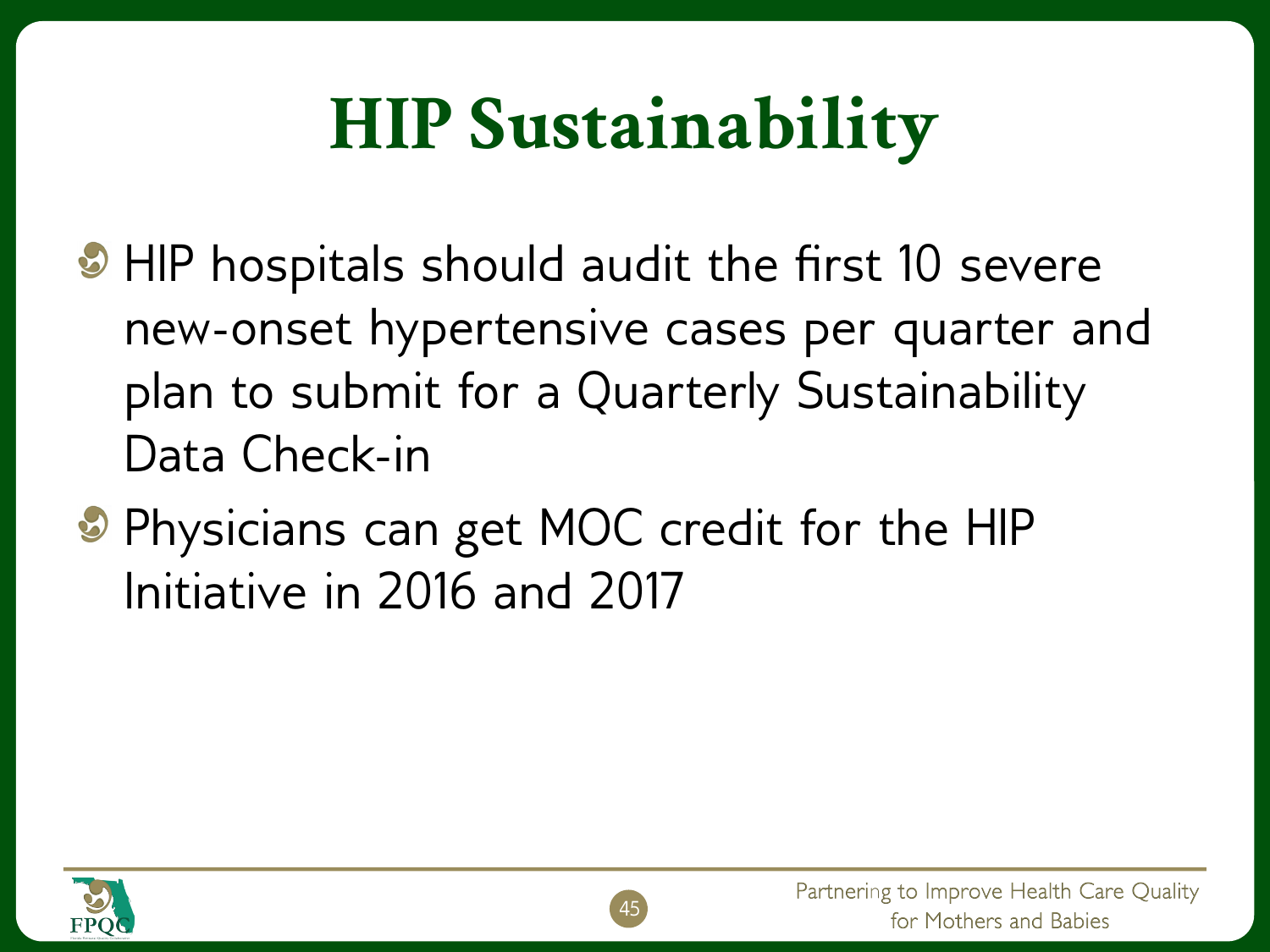

# HIP Sustainability
HIP hospitals should audit the first 10 severe new-onset hypertensive cases per quarter and plan to submit for a Quarterly Sustainability Data Check-in
Physicians can get MOC credit for the HIP Initiative in 2016 and 2017
45